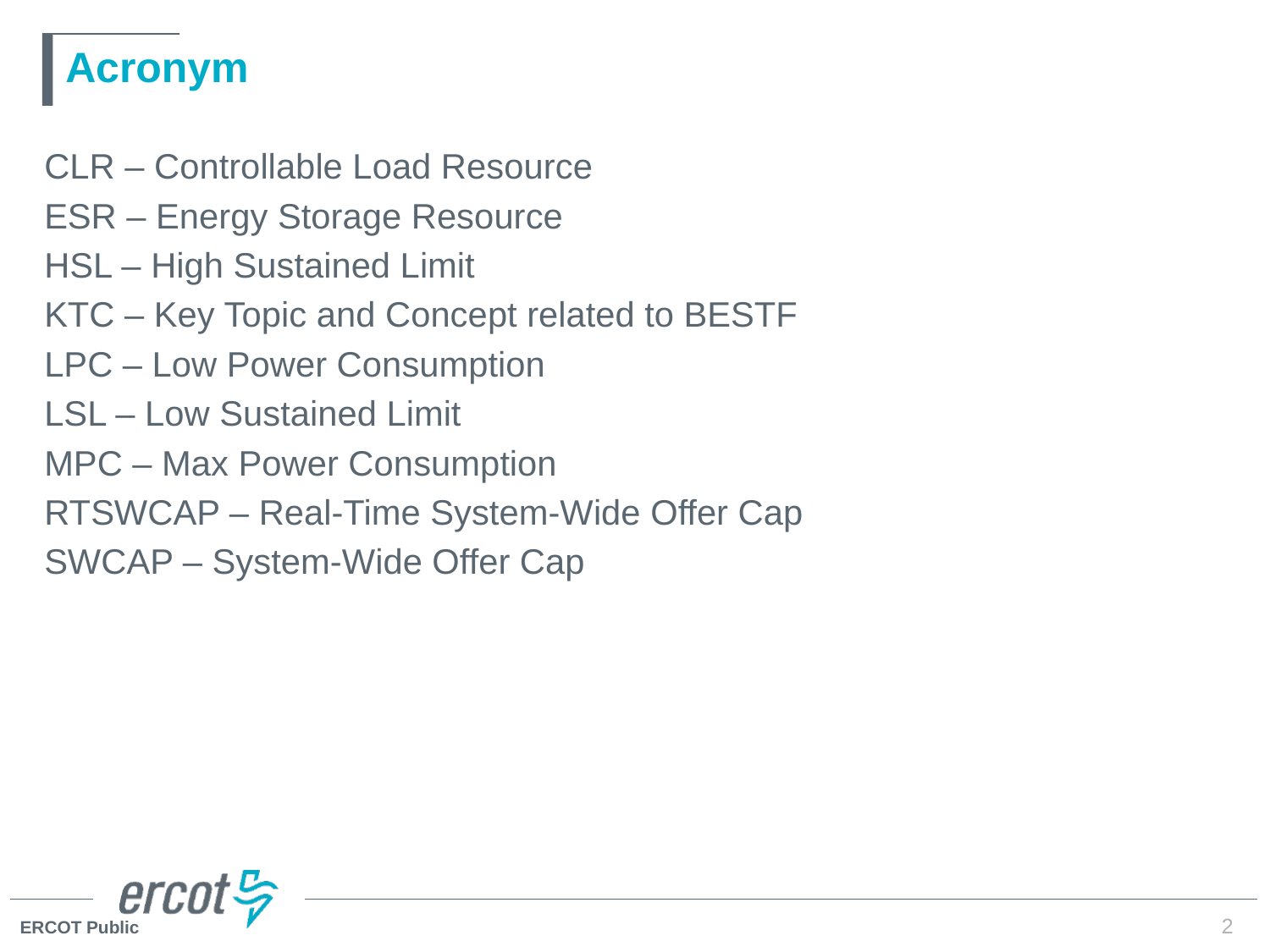

# Acronym
CLR – Controllable Load Resource
ESR – Energy Storage Resource
HSL – High Sustained Limit
KTC – Key Topic and Concept related to BESTF
LPC – Low Power Consumption
LSL – Low Sustained Limit
MPC – Max Power Consumption
RTSWCAP – Real-Time System-Wide Offer Cap
SWCAP – System-Wide Offer Cap

2